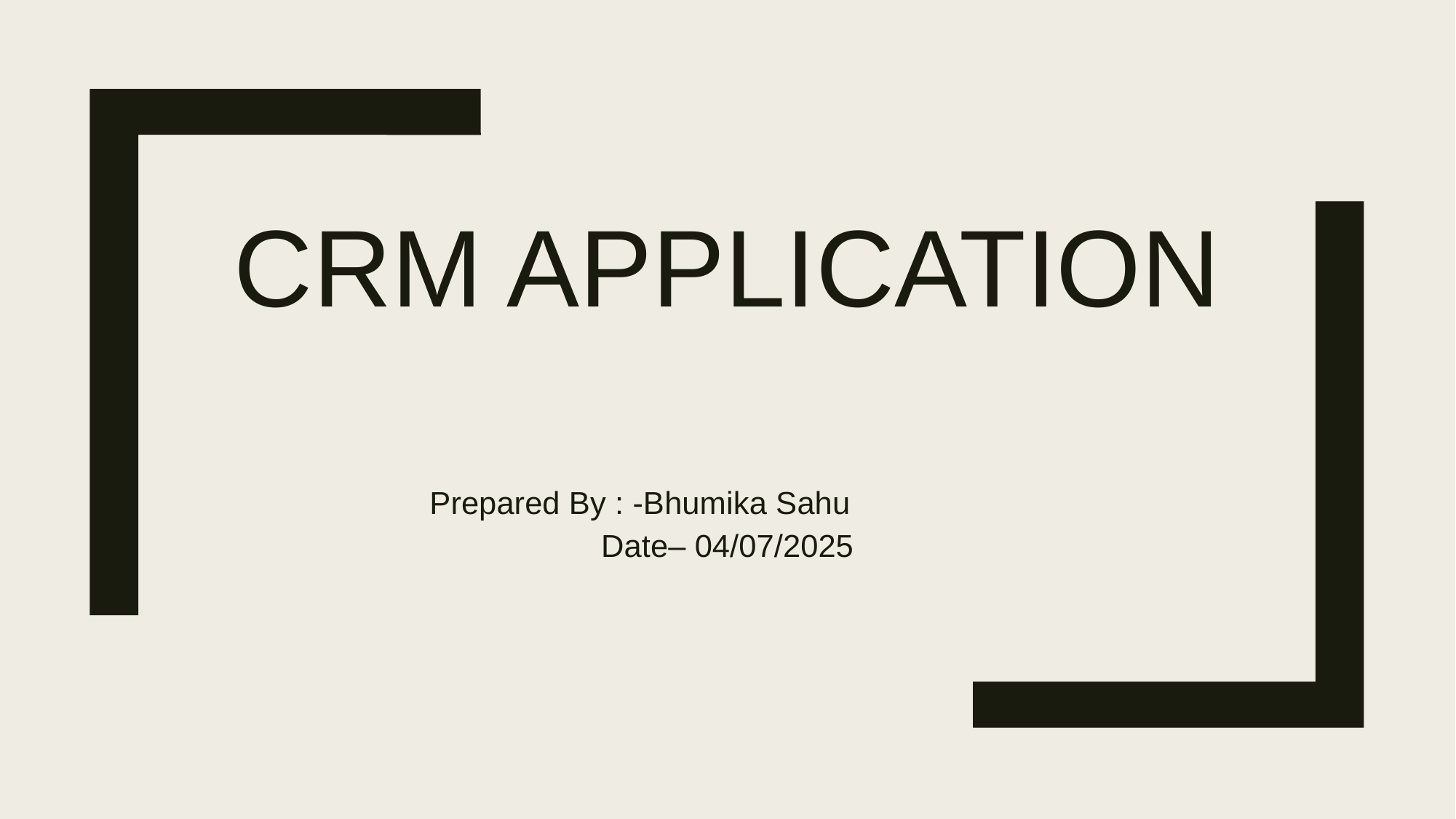

# CRM Application
Prepared By : -Bhumika Sahu
Date– 04/07/2025